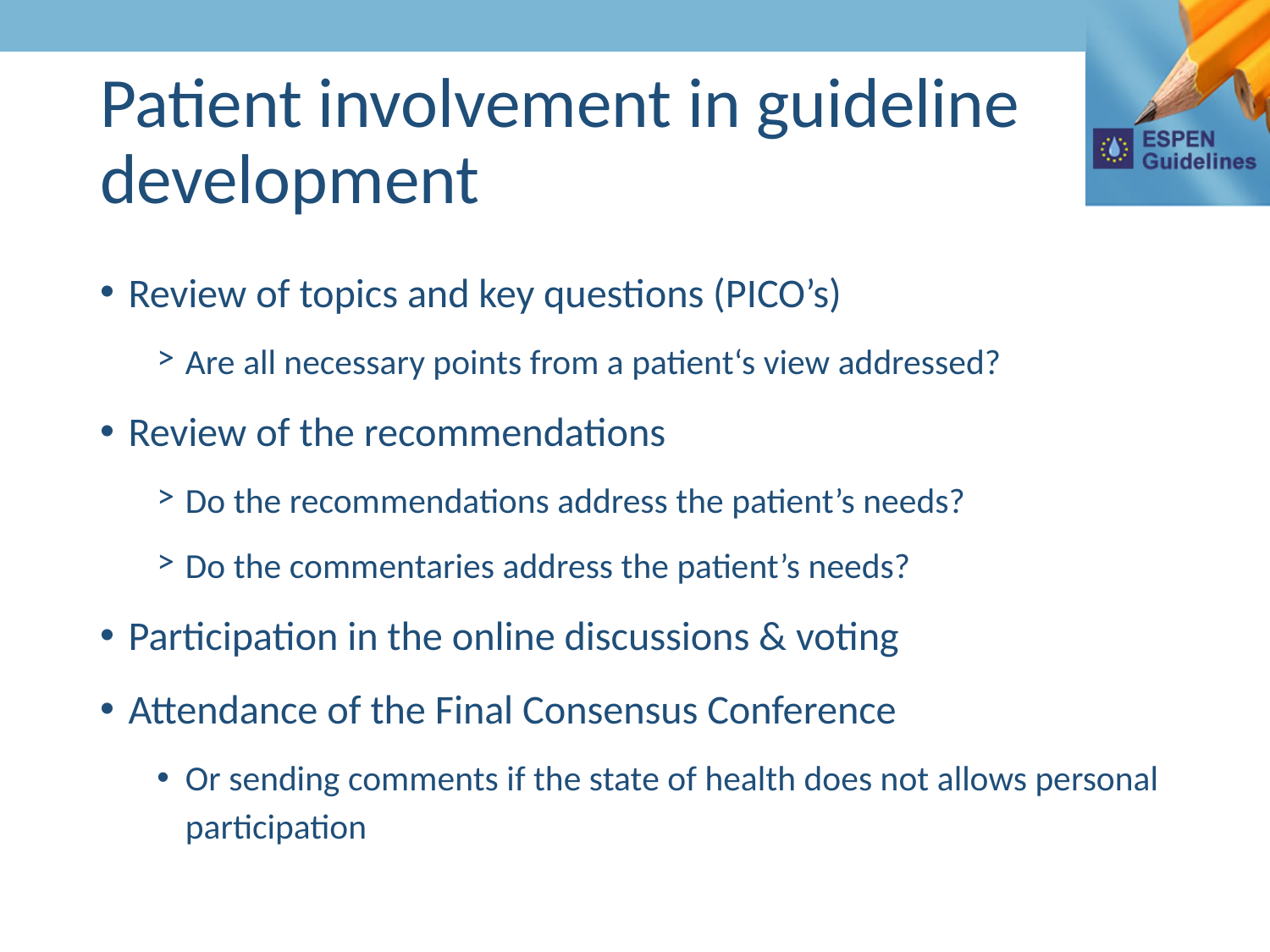

# Patient involvement in guideline development
Review of topics and key questions (PICO’s)
Are all necessary points from a patient‘s view addressed?
Review of the recommendations
Do the recommendations address the patient’s needs?
Do the commentaries address the patient’s needs?
Participation in the online discussions & voting
Attendance of the Final Consensus Conference
Or sending comments if the state of health does not allows personal participation